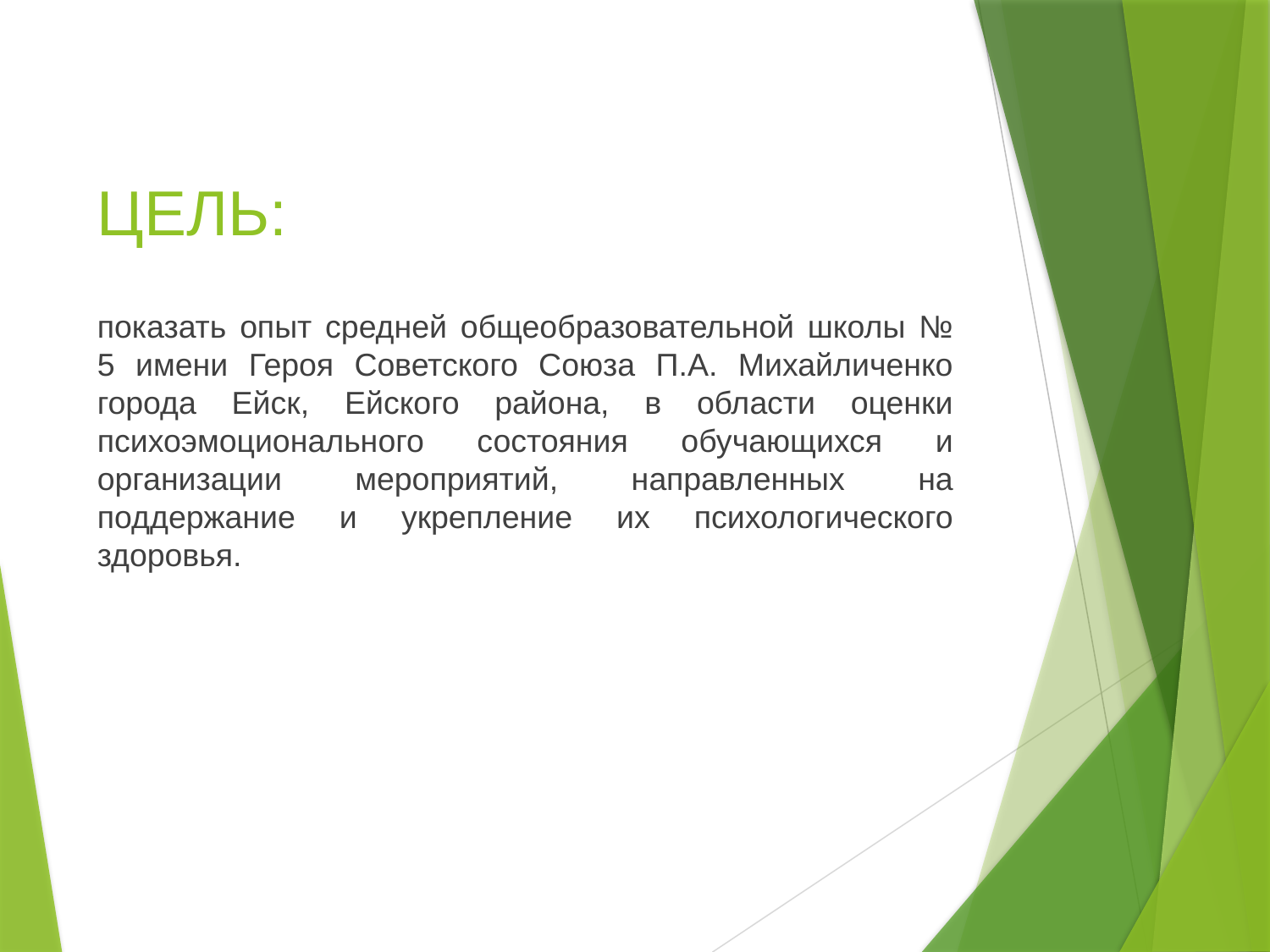

# ЦЕЛЬ:
показать опыт средней общеобразовательной школы № 5 имени Героя Советского Союза П.А. Михайличенко города Ейск, Ейского района, в области оценки психоэмоционального состояния обучающихся и организации мероприятий, направленных на поддержание и укрепление их психологического здоровья.